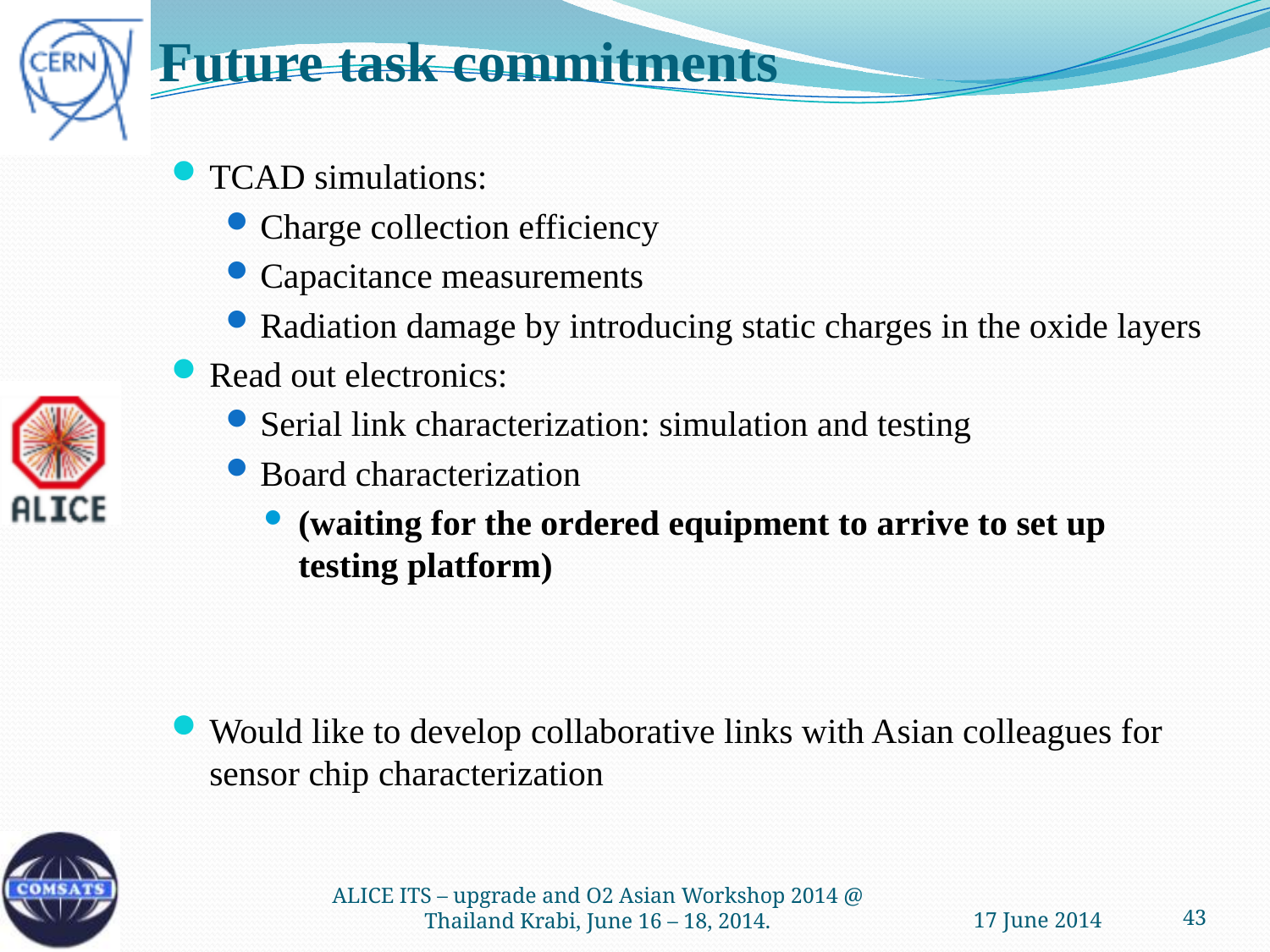

# Future task commitments
TCAD simulations:
Charge collection efficiency
Capacitance measurements
Radiation damage by introducing static charges in the oxide layers
Read out electronics:
Serial link characterization: simulation and testing
Board characterization
(waiting for the ordered equipment to arrive to set up testing platform)

Would like to develop collaborative links with Asian colleagues for sensor chip characterization

17 June 2014
ALICE ITS – upgrade and O2 Asian Workshop 2014 @ Thailand Krabi, June 16 – 18, 2014.
43